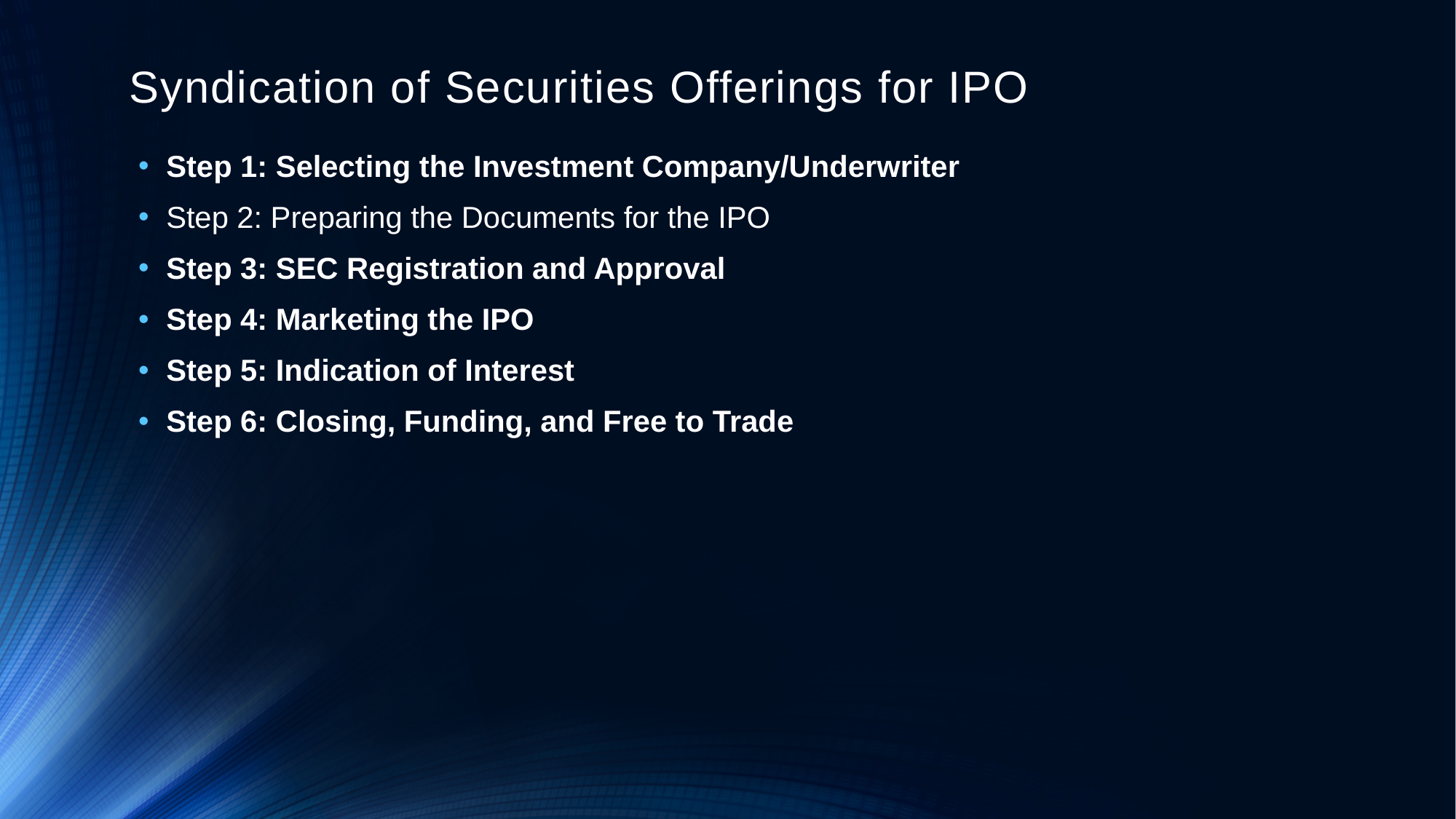

# Syndication of Securities Offerings for IPO
Step 1: Selecting the Investment Company/Underwriter
Step 2: Preparing the Documents for the IPO
Step 3: SEC Registration and Approval
Step 4: Marketing the IPO
Step 5: Indication of Interest
Step 6: Closing, Funding, and Free to Trade